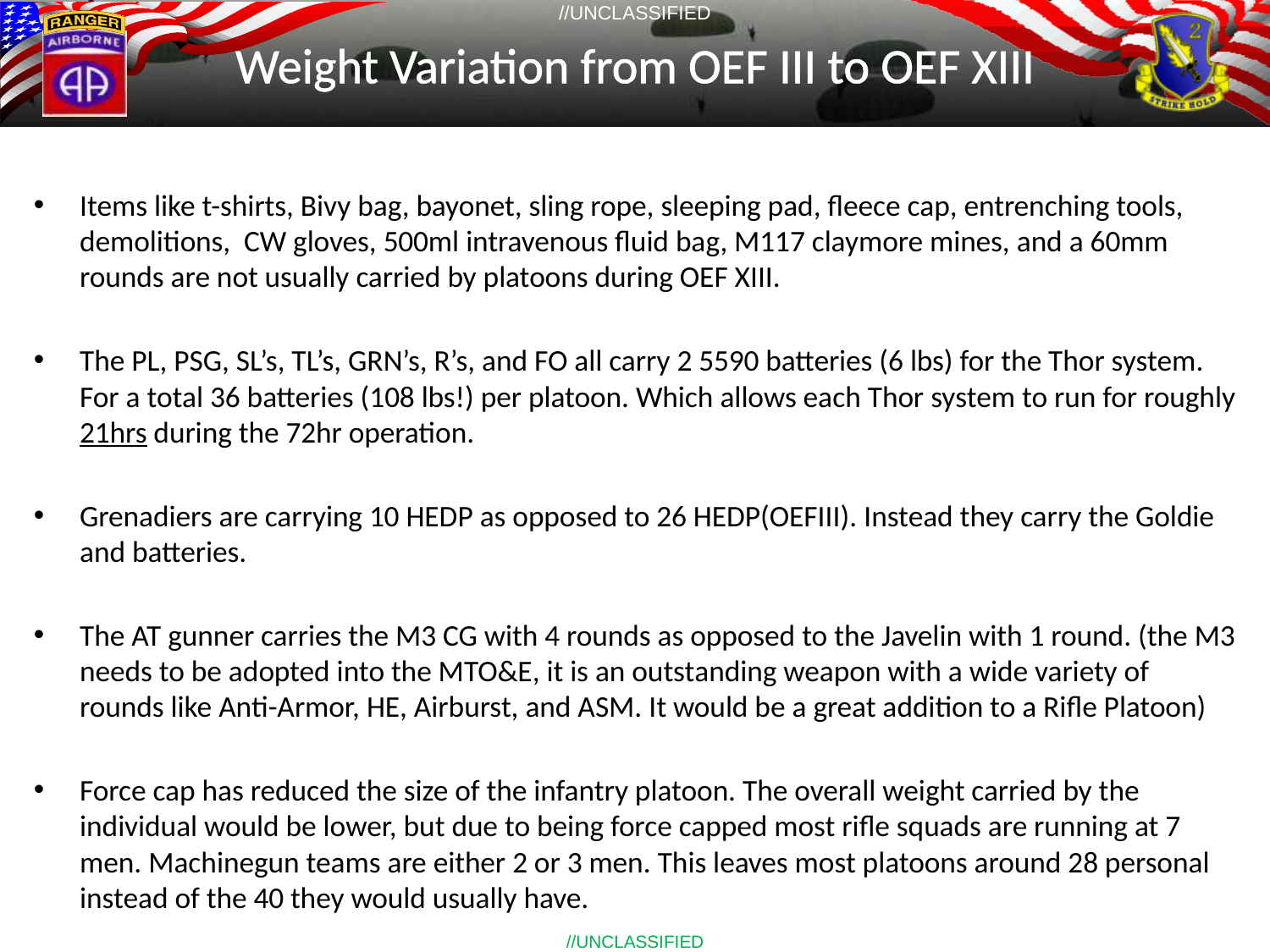

# Weight Variation from OEF III to OEF XIII
Items like t-shirts, Bivy bag, bayonet, sling rope, sleeping pad, fleece cap, entrenching tools, demolitions,  CW gloves, 500ml intravenous fluid bag, M117 claymore mines, and a 60mm rounds are not usually carried by platoons during OEF XIII.

The PL, PSG, SL’s, TL’s, GRN’s, R’s, and FO all carry 2 5590 batteries (6 lbs) for the Thor system. For a total 36 batteries (108 lbs!) per platoon. Which allows each Thor system to run for roughly 21hrs during the 72hr operation.

Grenadiers are carrying 10 HEDP as opposed to 26 HEDP(OEFIII). Instead they carry the Goldie and batteries.

The AT gunner carries the M3 CG with 4 rounds as opposed to the Javelin with 1 round. (the M3 needs to be adopted into the MTO&E, it is an outstanding weapon with a wide variety of rounds like Anti-Armor, HE, Airburst, and ASM. It would be a great addition to a Rifle Platoon)

Force cap has reduced the size of the infantry platoon. The overall weight carried by the individual would be lower, but due to being force capped most rifle squads are running at 7 men. Machinegun teams are either 2 or 3 men. This leaves most platoons around 28 personal instead of the 40 they would usually have.